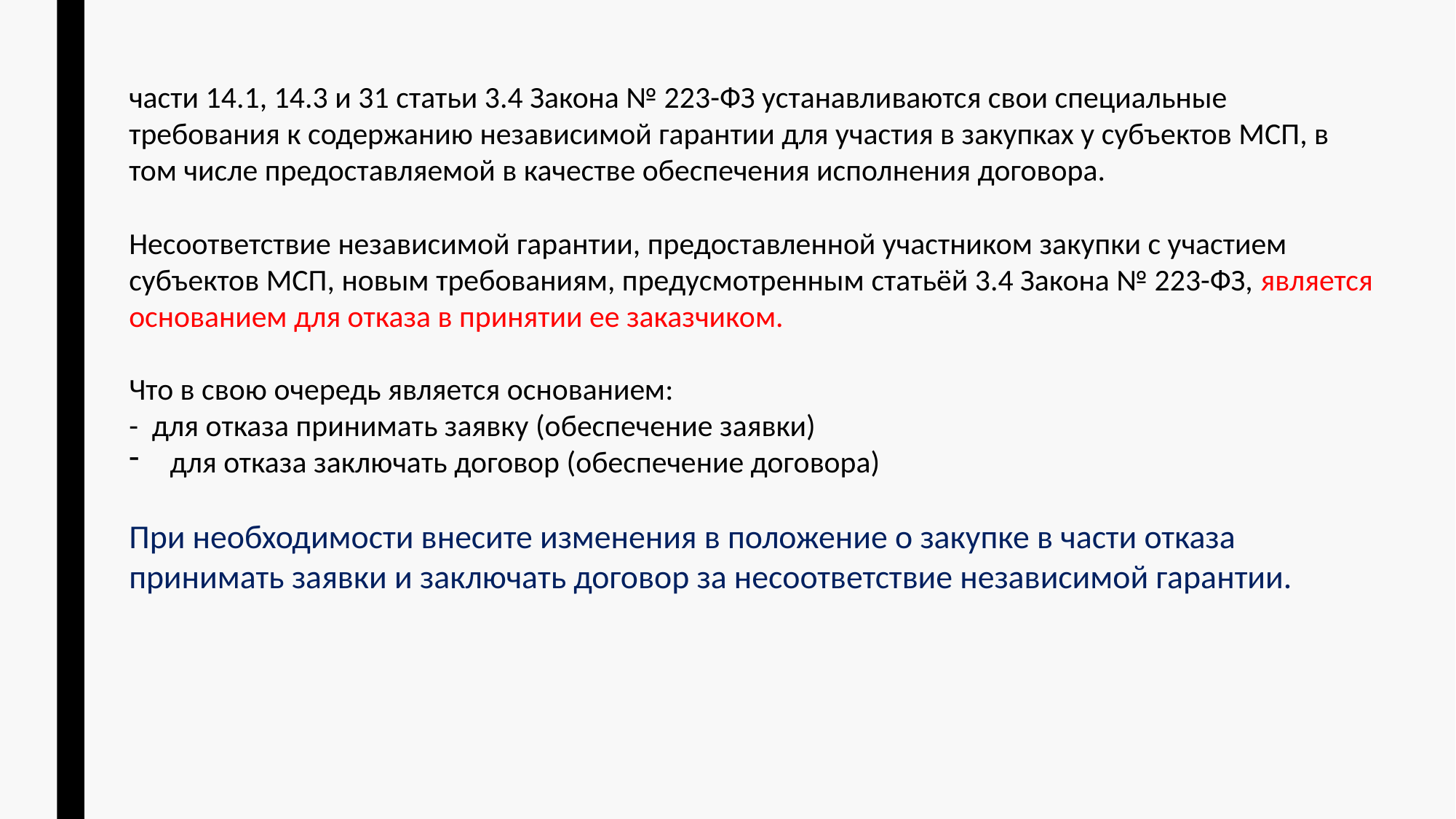

части 14.1, 14.3 и 31 статьи 3.4 Закона № 223-ФЗ устанавливаются свои специальные требования к содержанию независимой гарантии для участия в закупках у субъектов МСП, в том числе предоставляемой в качестве обеспечения исполнения договора.

Несоответствие независимой гарантии, предоставленной участником закупки с участием субъектов МСП, новым требованиям, предусмотренным статьёй 3.4 Закона № 223-ФЗ, является основанием для отказа в принятии ее заказчиком.

Что в свою очередь является основанием:
-  для отказа принимать заявку (обеспечение заявки)
для отказа заключать договор (обеспечение договора)

При необходимости внесите изменения в положение о закупке в части отказа принимать заявки и заключать договор за несоответствие независимой гарантии.